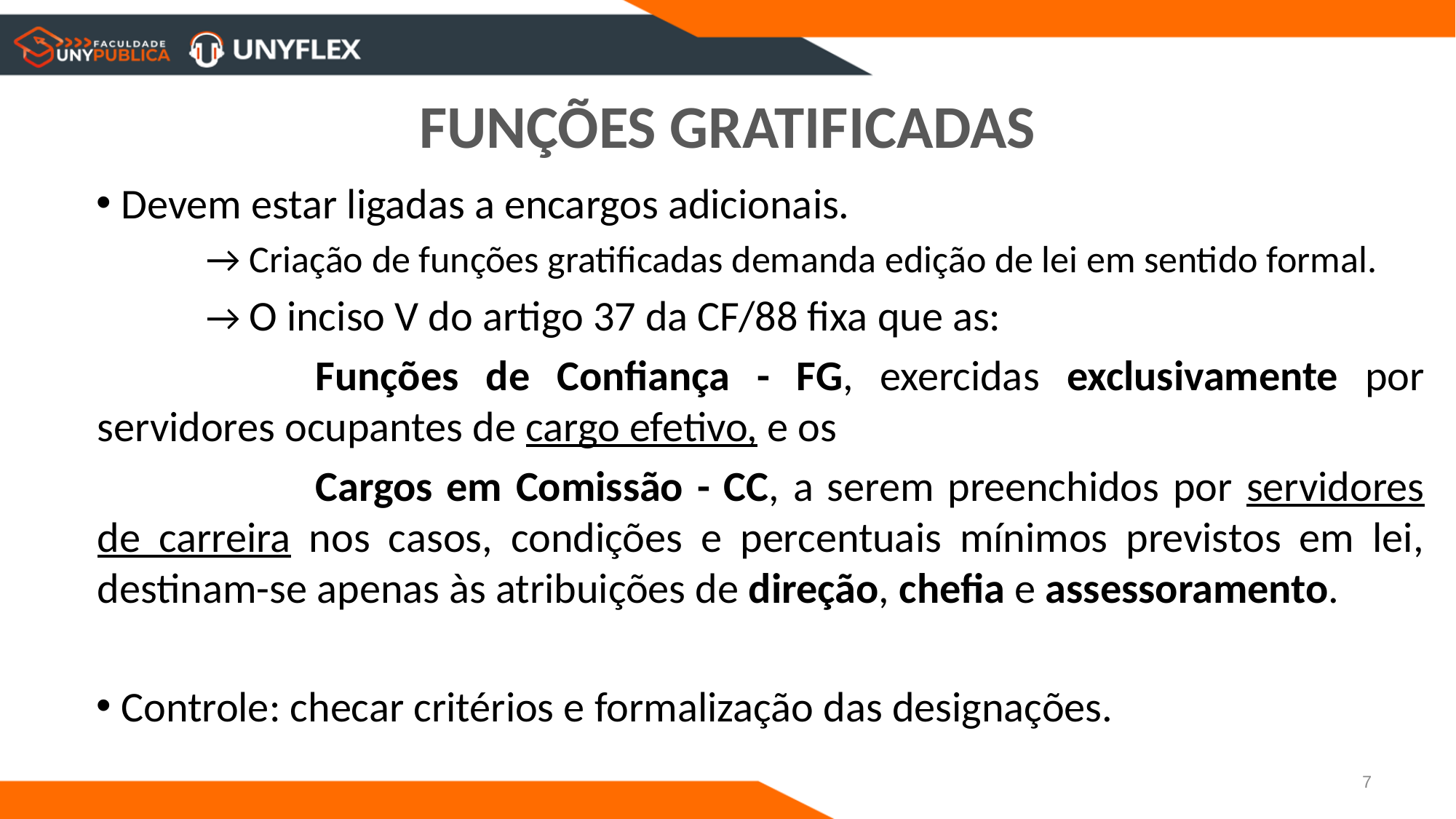

# FUNÇÕES GRATIFICADAS
 Devem estar ligadas a encargos adicionais.
		→ Criação de funções gratificadas demanda edição de lei em sentido formal.
		→ O inciso V do artigo 37 da CF/88 fixa que as:
			Funções de Confiança - FG, exercidas exclusivamente por servidores ocupantes de cargo efetivo, e os
			Cargos em Comissão - CC, a serem preenchidos por servidores de carreira nos casos, condições e percentuais mínimos previstos em lei, destinam-se apenas às atribuições de direção, chefia e assessoramento.

 Controle: checar critérios e formalização das designações.
7